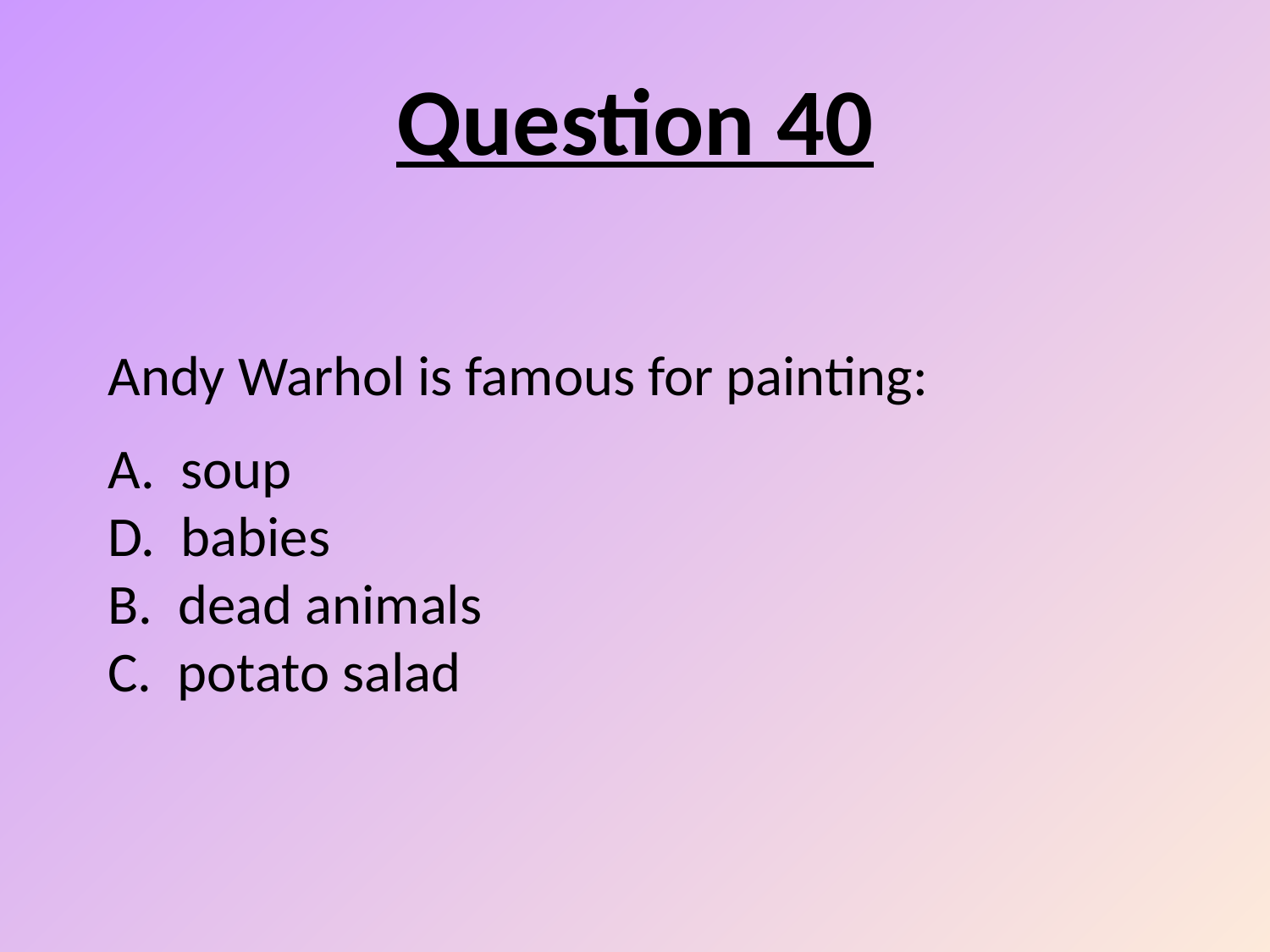

Question 40
# Andy Warhol is famous for painting: A.  soup D.  babies B.  dead animals C.  potato salad